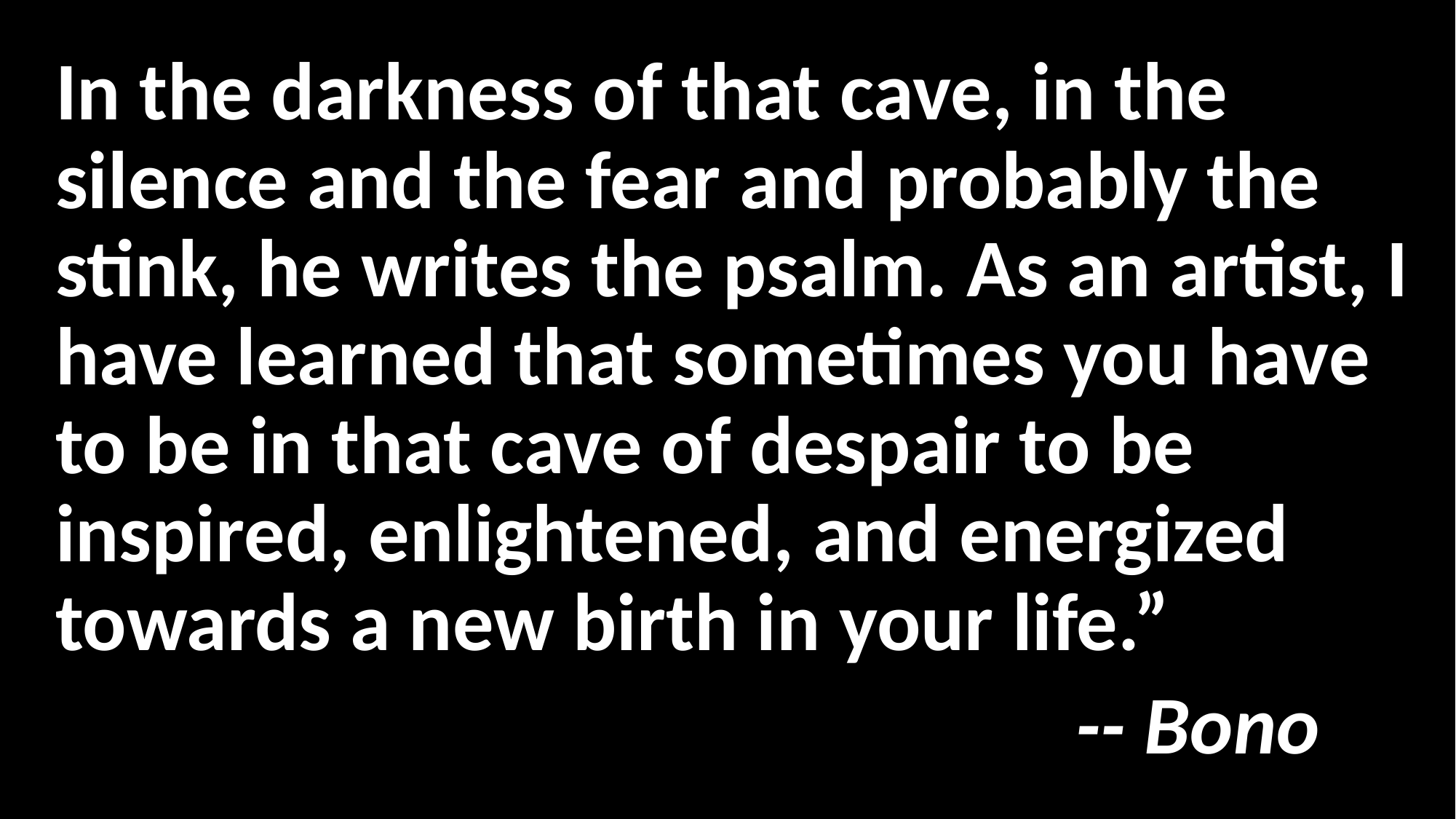

In the darkness of that cave, in the silence and the fear and probably the stink, he writes the psalm. As an artist, I have learned that sometimes you have to be in that cave of despair to be inspired, enlightened, and energized towards a new birth in your life.”
                                                       -- Bono
#